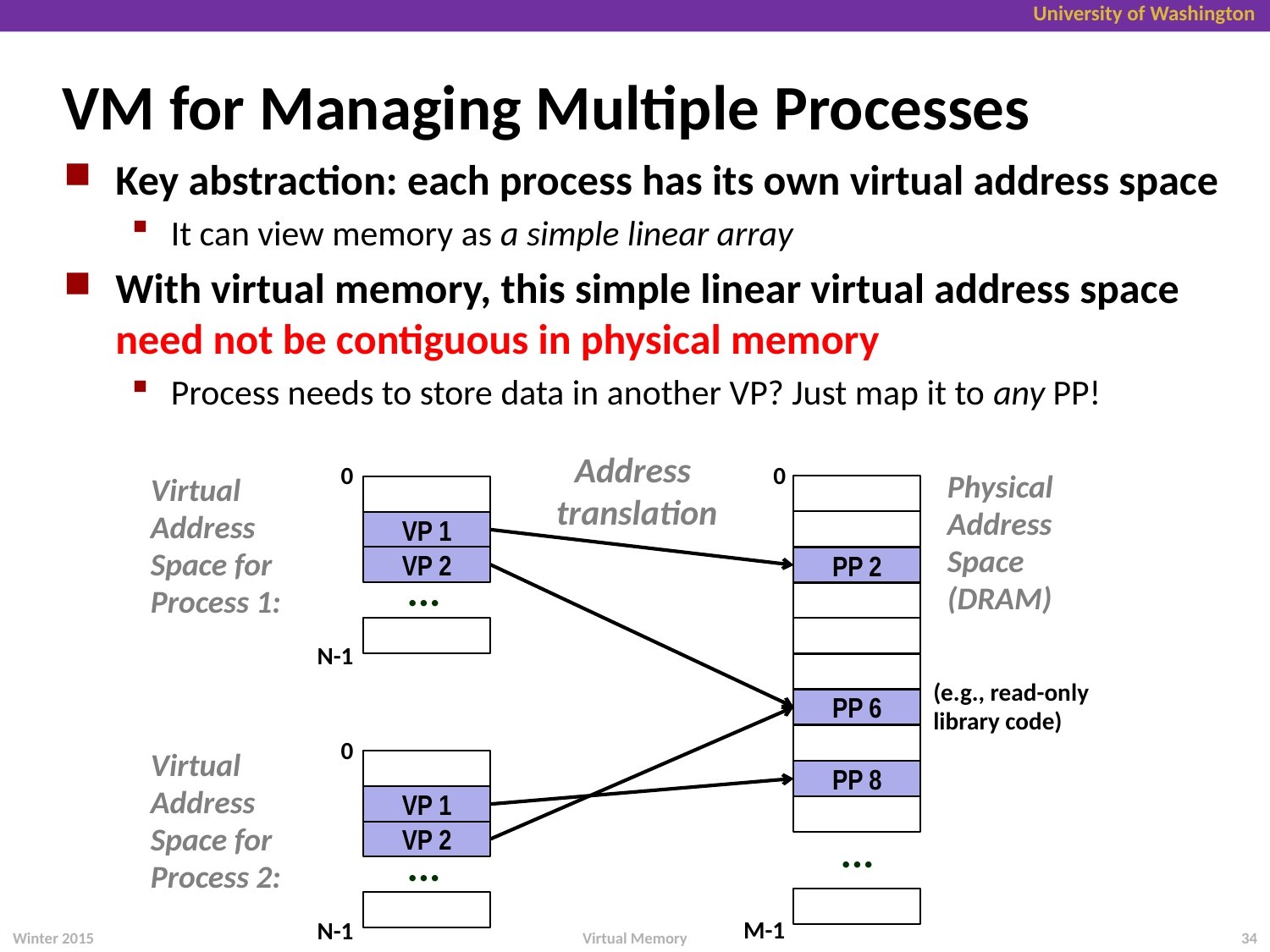

# VM for Managing Multiple Processes
Key abstraction: each process has its own virtual address space
It can view memory as a simple linear array
With virtual memory, this simple linear virtual address space need not be contiguous in physical memory
Process needs to store data in another VP? Just map it to any PP!
Address
translation
0
0
Physical
Address
Space (DRAM)
Virtual Address Space for Process 1:

VP 1
VP 2
PP 2
...

N-1

(e.g., read-only
library code)
PP 6

0
Virtual Address Space for Process 2:

PP 8
VP 1

VP 2
...
...

M-1
N-1
Virtual Memory
Winter 2015
34